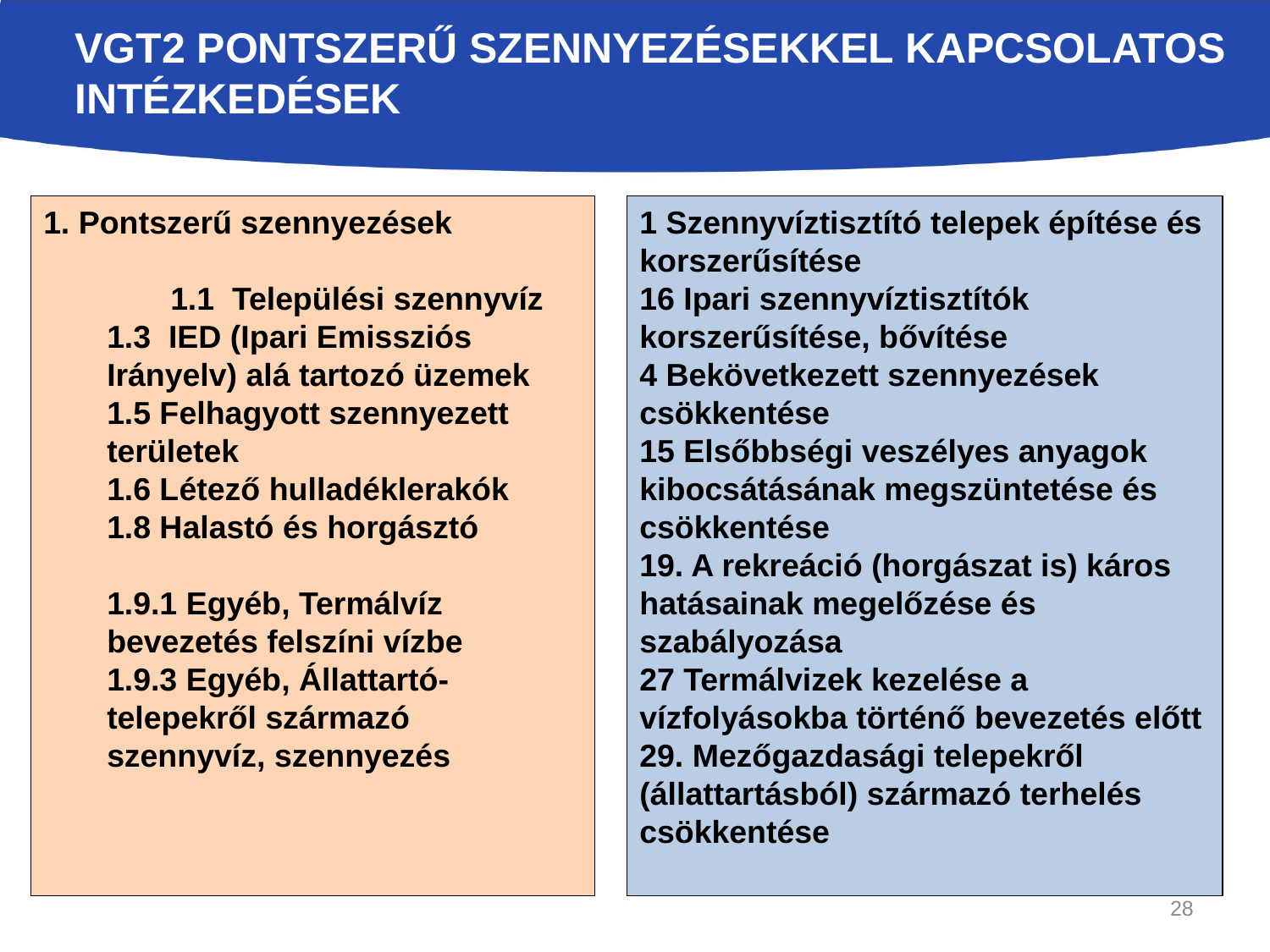

# VGT2 Pontszerű szennyezésekkel kapcsolatos intézkedések

1. Pontszerű szennyezések

	1.1  Települési szennyvíz
1.3  IED (Ipari Emissziós Irányelv) alá tartozó üzemek
1.5 Felhagyott szennyezett területek
1.6 Létező hulladéklerakók
1.8 Halastó és horgásztó
1.9.1 Egyéb, Termálvíz bevezetés felszíni vízbe
1.9.3 Egyéb, Állattartó-telepekről származó szennyvíz, szennyezés

1 Szennyvíztisztító telepek építése és korszerűsítése
16 Ipari szennyvíztisztítók korszerűsítése, bővítése
4 Bekövetkezett szennyezések csökkentése
15 Elsőbbségi veszélyes anyagok kibocsátásának megszüntetése és csökkentése
19. A rekreáció (horgászat is) káros hatásainak megelőzése és szabályozása
27 Termálvizek kezelése a vízfolyásokba történő bevezetés előtt
29. Mezőgazdasági telepekről (állattartásból) származó terhelés csökkentése

28